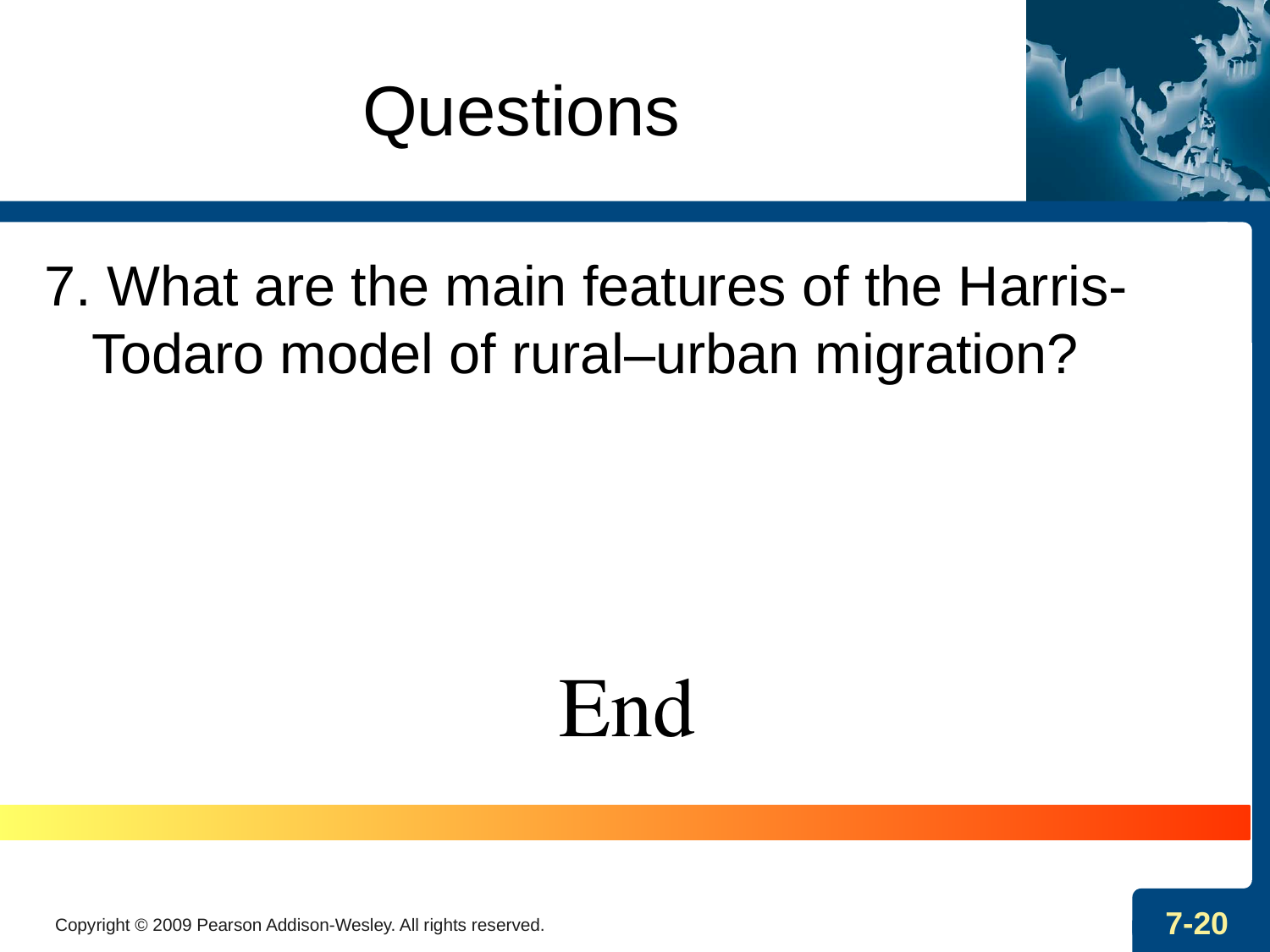

# Questions
7. What are the main features of the Harris-Todaro model of rural–urban migration?

End

Copyright © 2009 Pearson Addison-Wesley. All rights reserved.
7-20